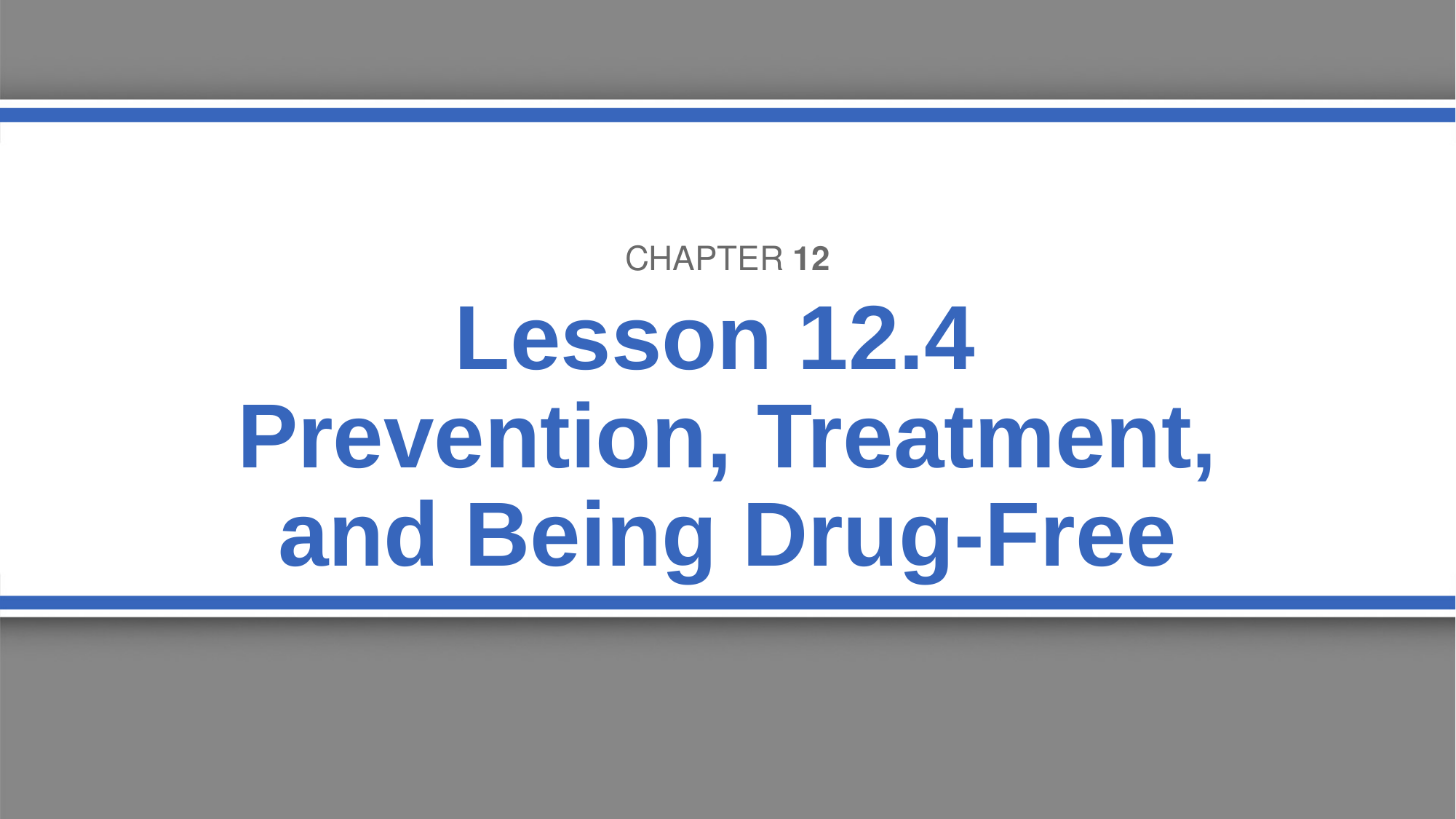

Chapter 12
# Lesson 12.4 Prevention, Treatment, and Being Drug-Free